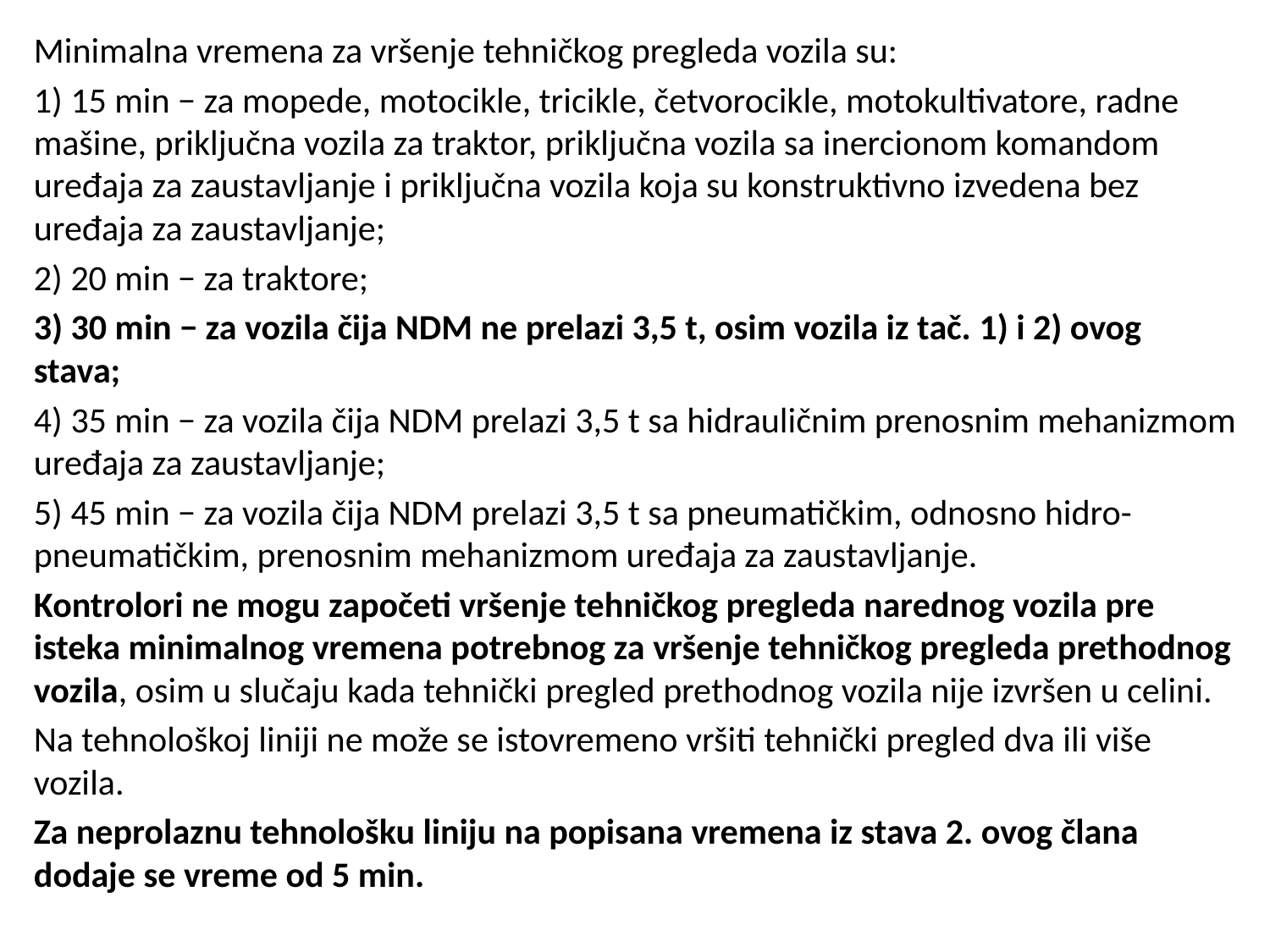

Minimalna vremena za vršenje tehničkog pregleda vozila su:
1) 15 min − za mopede, motocikle, tricikle, četvorocikle, motokultivatore, radne mašine, priključna vozila za traktor, priključna vozila sa inercionom komandom uređaja za zaustavljanje i priključna vozila koja su konstruktivno izvedena bez uređaja za zaustavljanje;
2) 20 min − za traktore;
3) 30 min − za vozila čija NDM ne prelazi 3,5 t, osim vozila iz tač. 1) i 2) ovog stava;
4) 35 min − za vozila čija NDM prelazi 3,5 t sa hidrauličnim prenosnim mehanizmom uređaja za zaustavljanje;
5) 45 min − za vozila čija NDM prelazi 3,5 t sa pneumatičkim, odnosno hidro-pneumatičkim, prenosnim mehanizmom uređaja za zaustavljanje.
Kontrolori ne mogu započeti vršenje tehničkog pregleda narednog vozila pre isteka minimalnog vremena potrebnog za vršenje tehničkog pregleda prethodnog vozila, osim u slučaju kada tehnički pregled prethodnog vozila nije izvršen u celini.
Na tehnološkoj liniji ne može se istovremeno vršiti tehnički pregled dva ili više vozila.
Za neprolaznu tehnološku liniju na popisana vremena iz stava 2. ovog člana dodaje se vreme od 5 min.